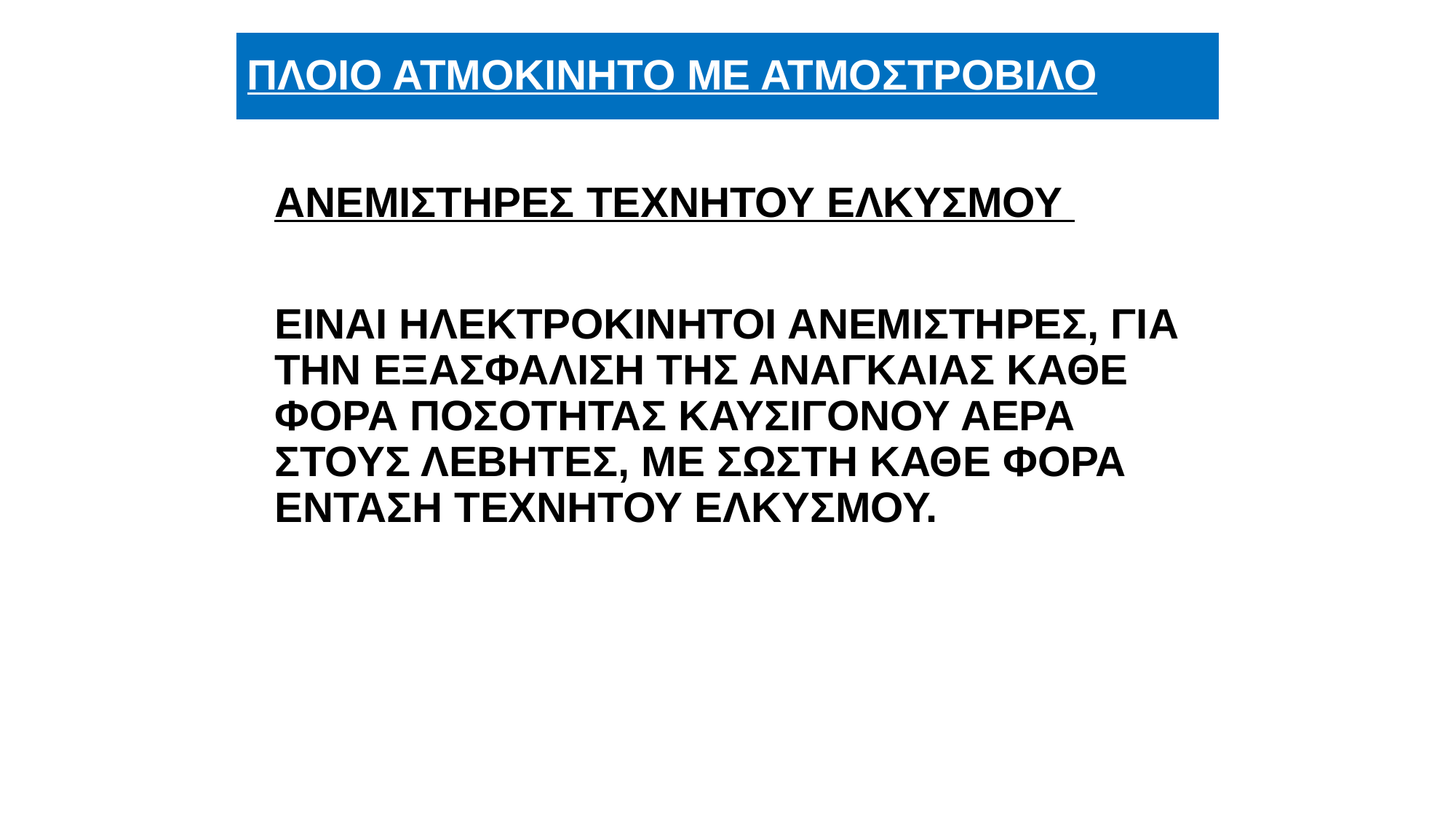

# ΠΛΟΙΟ ΑΤΜΟΚΙΝΗΤΟ ΜΕ ΑΤΜΟΣΤΡΟΒΙΛΟ

ΑΝΕΜΙΣΤΗΡΕΣ ΤΕΧΝΗΤΟΥ ΕΛΚΥΣΜΟΥ

ΕΙΝΑΙ ΗΛΕΚΤΡΟΚΙΝΗΤΟΙ ΑΝΕΜΙΣΤΗΡΕΣ, ΓΙΑ ΤΗΝ ΕΞΑΣΦΑΛΙΣΗ ΤΗΣ ΑΝΑΓΚΑΙΑΣ ΚΑΘΕ ΦΟΡΑ ΠΟΣΟΤΗΤΑΣ ΚΑΥΣΙΓΟΝΟΥ ΑΕΡΑ ΣΤΟΥΣ ΛΕΒΗΤΕΣ, ΜΕ ΣΩΣΤΗ ΚΑΘΕ ΦΟΡΑ ΕΝΤΑΣΗ ΤΕΧΝΗΤΟΥ ΕΛΚΥΣΜΟΥ.